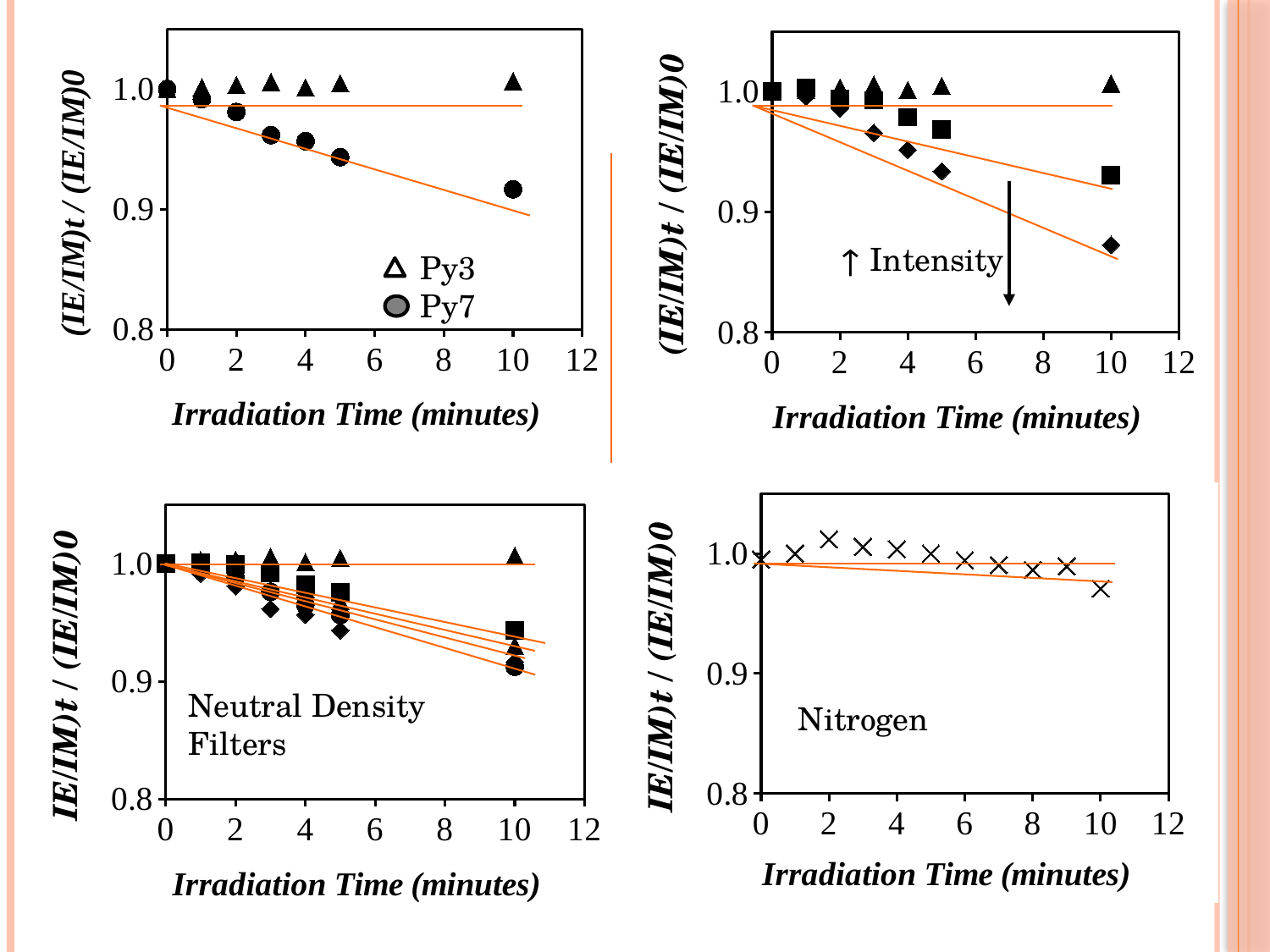

### Chart

| Category |  |  |
|---|---|---|

### Chart

| Category |  |  |  |
|---|---|---|---|
↑ Intensity
Py3
Py7

### Chart

| Category |  |  |
|---|---|---|

### Chart

| Category |  |  |  |  |  |
|---|---|---|---|---|---|

Neutral Density Filters
Nitrogen
18